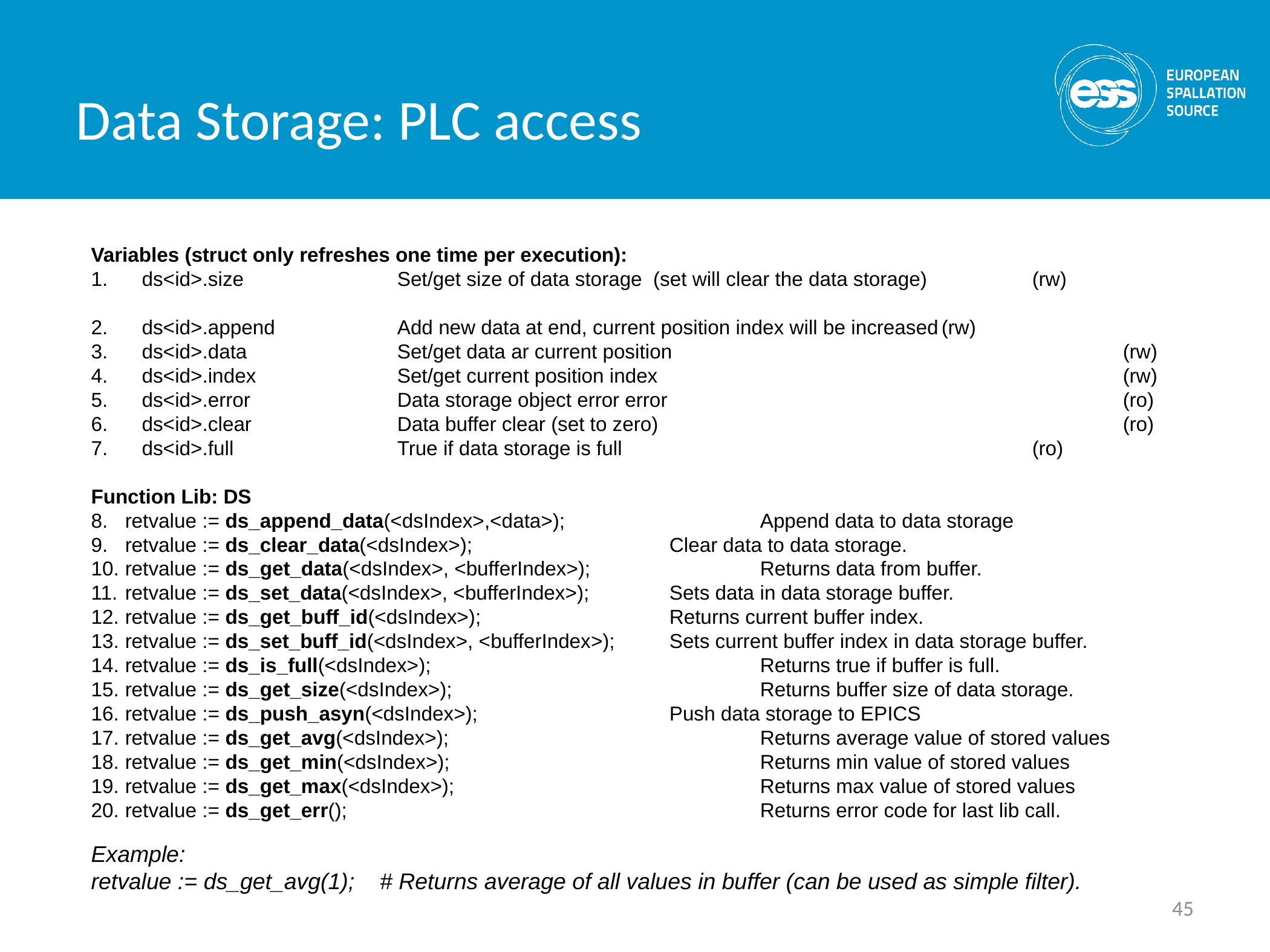

Data Storage: PLC access

Variables (struct only refreshes one time per execution):
   ds<id>.size		Set/get size of data storage  (set will clear the data storage)   	(rw)
   ds<id>.append            	Add new data at end, current position index will be increased	(rw)
   ds<id>.data                 	Set/get data ar current position 					(rw)
   ds<id>.index               	Set/get current position index   					(rw)
   ds<id>.error               	Data storage object error error        					(ro)
   ds<id>.clear               	Data buffer clear (set to zero)  					(ro)
   ds<id>.full                 	True if data storage is full     					(ro)

Function Lib: DS
retvalue := ds_append_data(<dsIndex>,<data>);   		Append data to data storage
retvalue := ds_clear_data(<dsIndex>); 			Clear data to data storage.
retvalue := ds_get_data(<dsIndex>, <bufferIndex>); 		Returns data from buffer.
retvalue := ds_set_data(<dsIndex>, <bufferIndex>);      	Sets data in data storage buffer.
retvalue := ds_get_buff_id(<dsIndex>); 			Returns current buffer index.
retvalue := ds_set_buff_id(<dsIndex>, <bufferIndex>);	Sets current buffer index in data storage buffer.
retvalue := ds_is_full(<dsIndex>);				Returns true if buffer is full.
retvalue := ds_get_size(<dsIndex>); 				Returns buffer size of data storage.
retvalue := ds_push_asyn(<dsIndex>); 			Push data storage to EPICS
retvalue := ds_get_avg(<dsIndex>); 				Returns average value of stored values
retvalue := ds_get_min(<dsIndex>); 				Returns min value of stored values
retvalue := ds_get_max(<dsIndex>); 				Returns max value of stored values
retvalue := ds_get_err();					Returns error code for last lib call.

Example:
retvalue := ds_get_avg(1);    # Returns average of all values in buffer (can be used as simple filter).
45